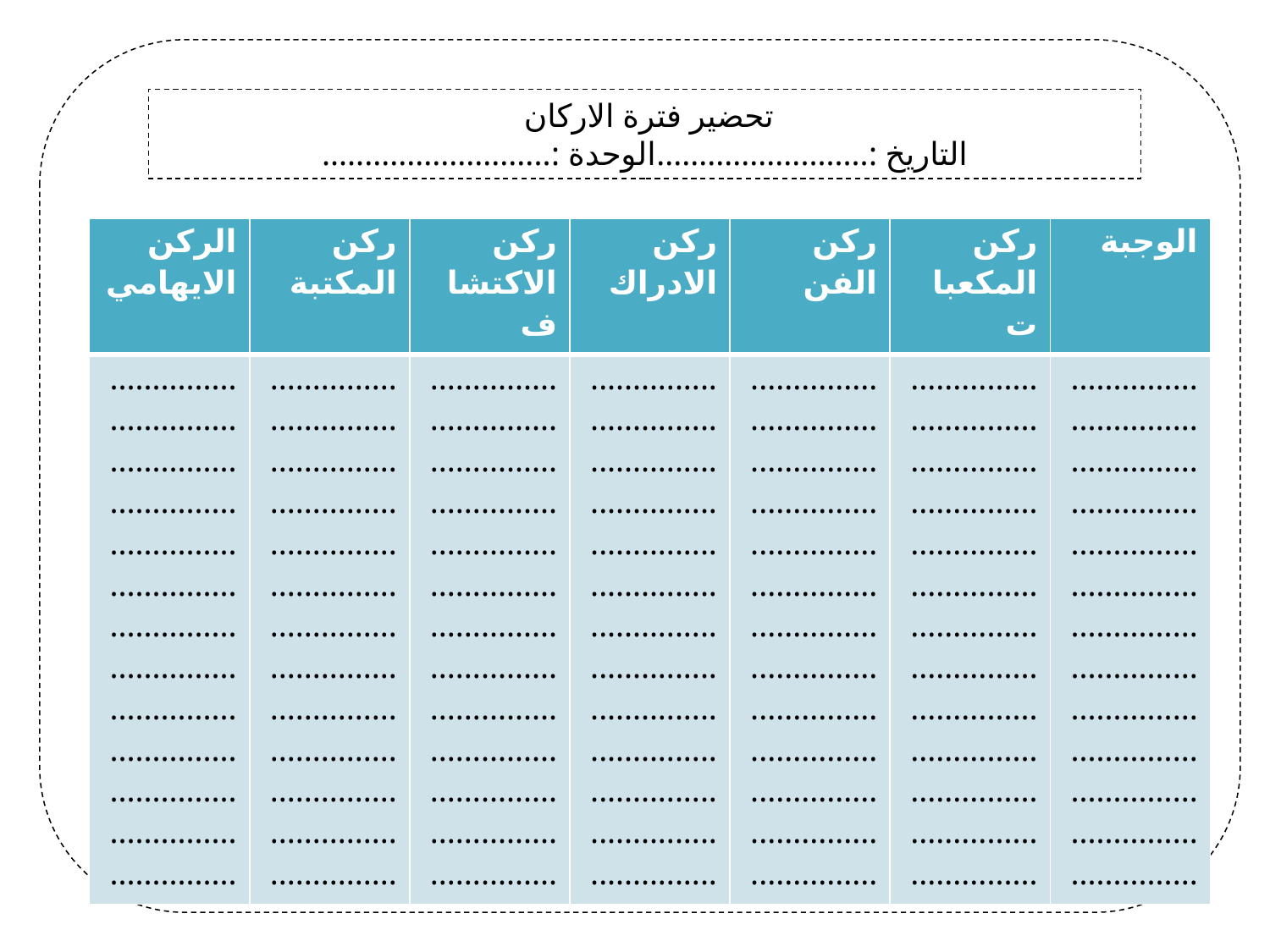

تحضير فترة الاركان
التاريخ :.........................الوحدة :...........................
| الركن الايهامي | ركن المكتبة | ركن الاكتشاف | ركن الادراك | ركن الفن | ركن المكعبات | الوجبة |
| --- | --- | --- | --- | --- | --- | --- |
| ................................................................................................................................................................................................... | ................................................................................................................................................................................................... | ................................................................................................................................................................................................... | ................................................................................................................................................................................................... | ................................................................................................................................................................................................... | ................................................................................................................................................................................................... | ................................................................................................................................................................................................... |